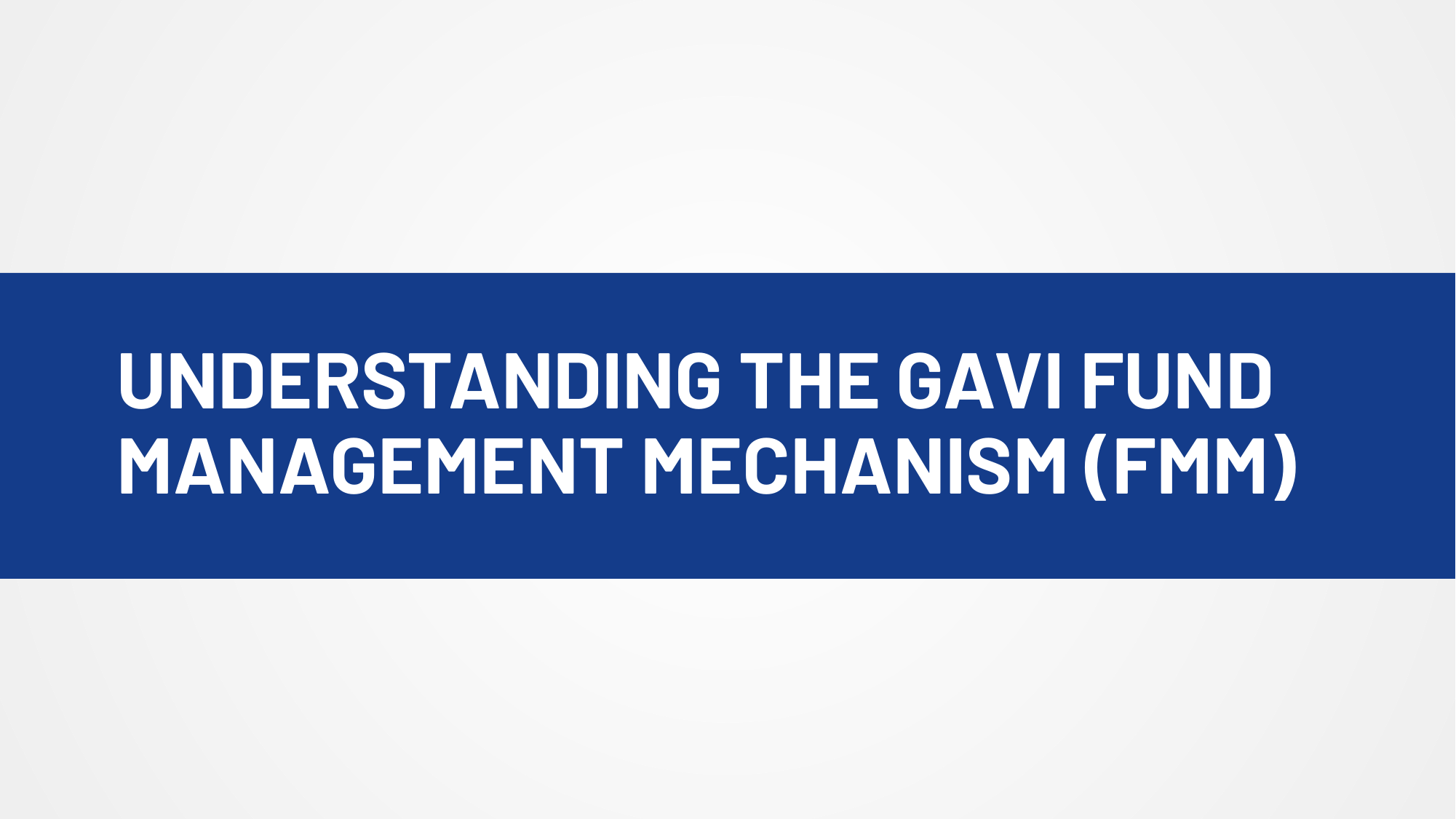

UNDERSTANDING THE GAVI FUND MANAGEMENT MECHANISM (FMM)